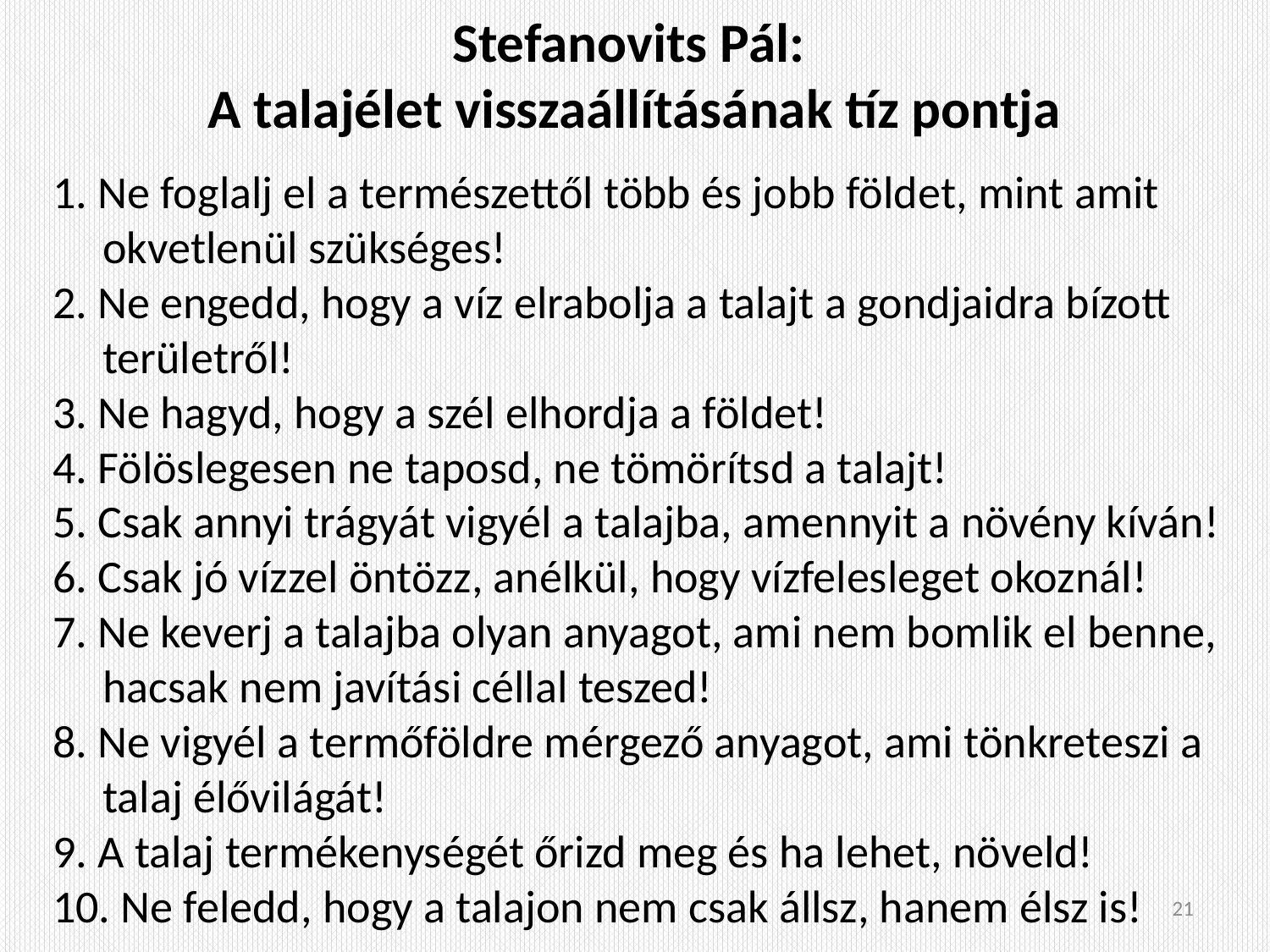

# Stefanovits Pál: A talajélet visszaállításának tíz pontja
1. Ne foglalj el a természettől több és jobb földet, mint amit okvetlenül szükséges!
2. Ne engedd, hogy a víz elrabolja a talajt a gondjaidra bízott területről!
3. Ne hagyd, hogy a szél elhordja a földet!
4. Fölöslegesen ne taposd, ne tömörítsd a talajt!
5. Csak annyi trágyát vigyél a talajba, amennyit a növény kíván!
6. Csak jó vízzel öntözz, anélkül, hogy vízfelesleget okoznál!
7. Ne keverj a talajba olyan anyagot, ami nem bomlik el benne, hacsak nem javítási céllal teszed!
8. Ne vigyél a termőföldre mérgező anyagot, ami tönkreteszi a talaj élővilágát!
9. A talaj termékenységét őrizd meg és ha lehet, növeld!
10. Ne feledd, hogy a talajon nem csak állsz, hanem élsz is!
21